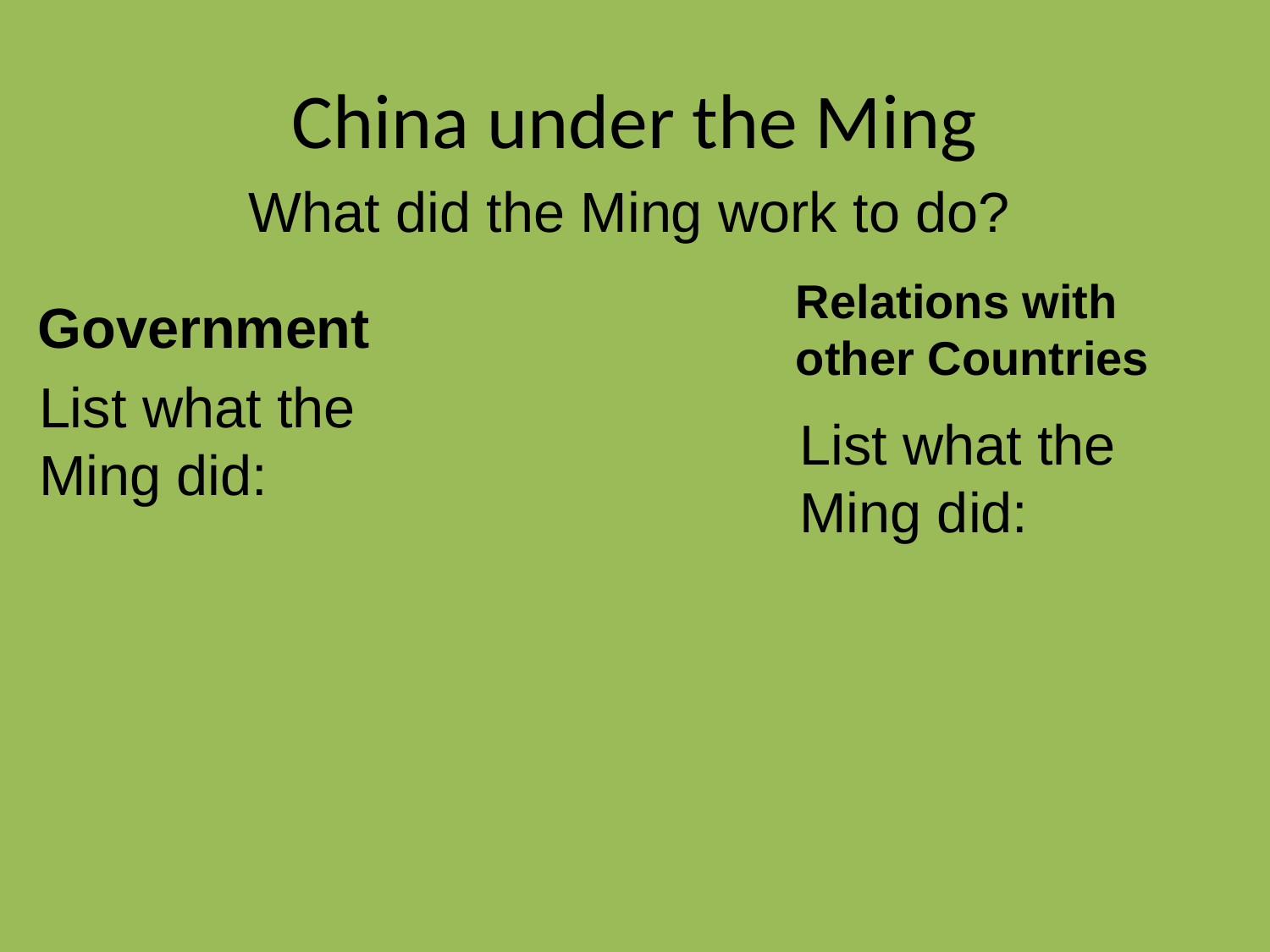

# China under the Ming
What did the Ming work to do?
Relations with other Countries
Government
List what the Ming did:
List what the Ming did: